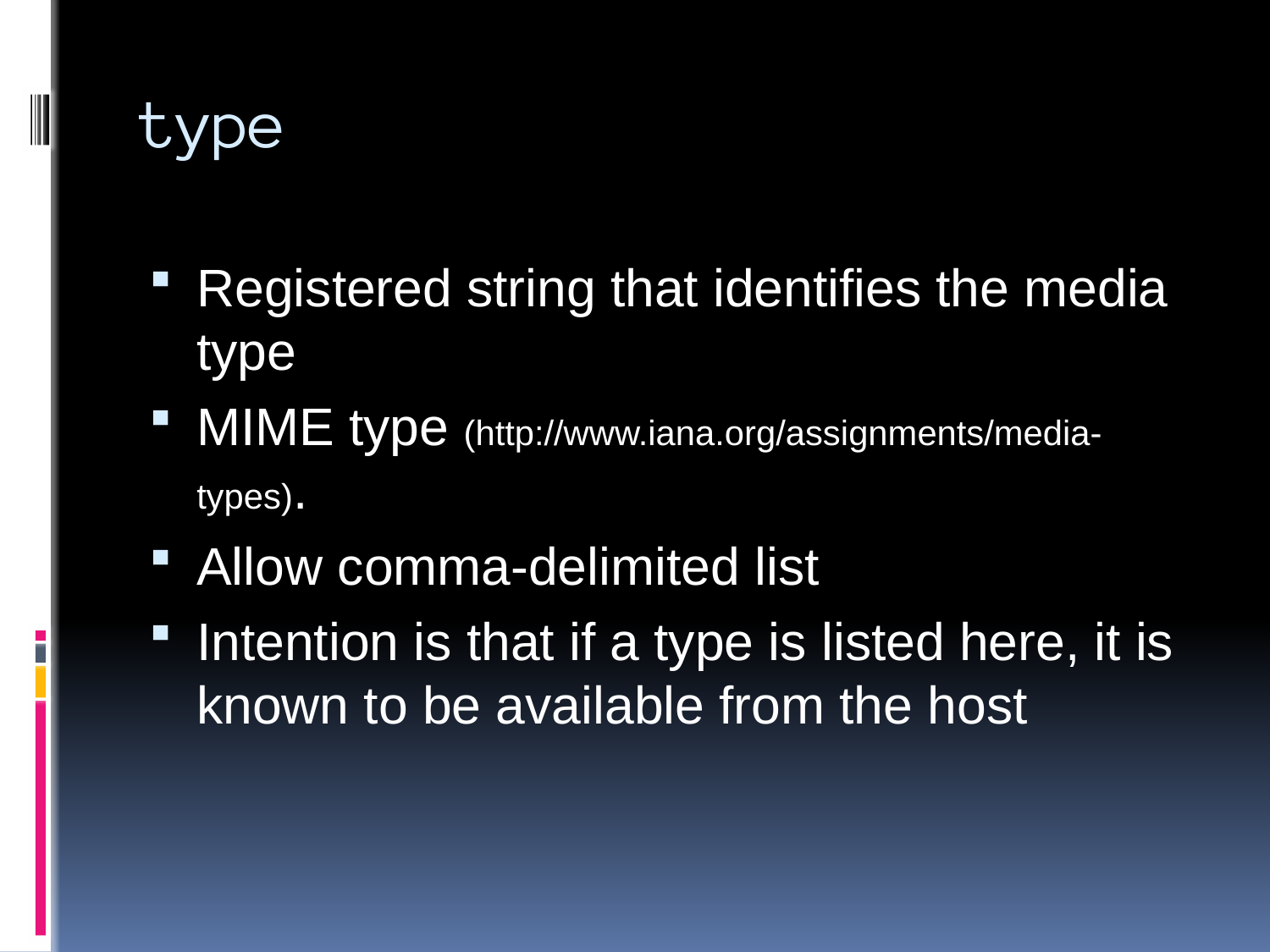

# type
Registered string that identifies the media type
MIME type (http://www.iana.org/assignments/media-types).
Allow comma-delimited list
Intention is that if a type is listed here, it is known to be available from the host